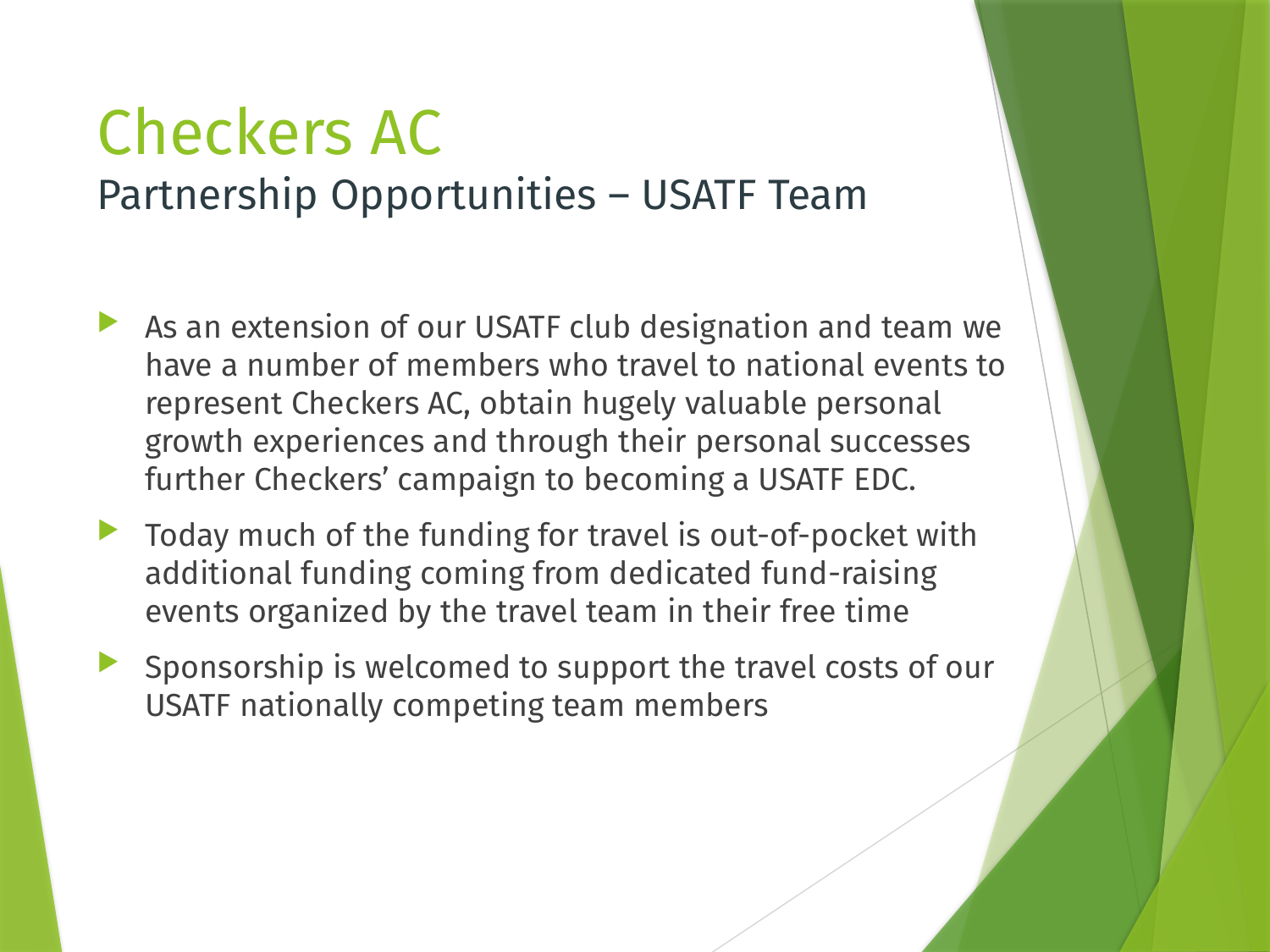

Checkers AC
Partnership Opportunities – USATF Team
As an extension of our USATF club designation and team we have a number of members who travel to national events to represent Checkers AC, obtain hugely valuable personal growth experiences and through their personal successes further Checkers’ campaign to becoming a USATF EDC.
Today much of the funding for travel is out-of-pocket with additional funding coming from dedicated fund-raising events organized by the travel team in their free time
Sponsorship is welcomed to support the travel costs of our USATF nationally competing team members